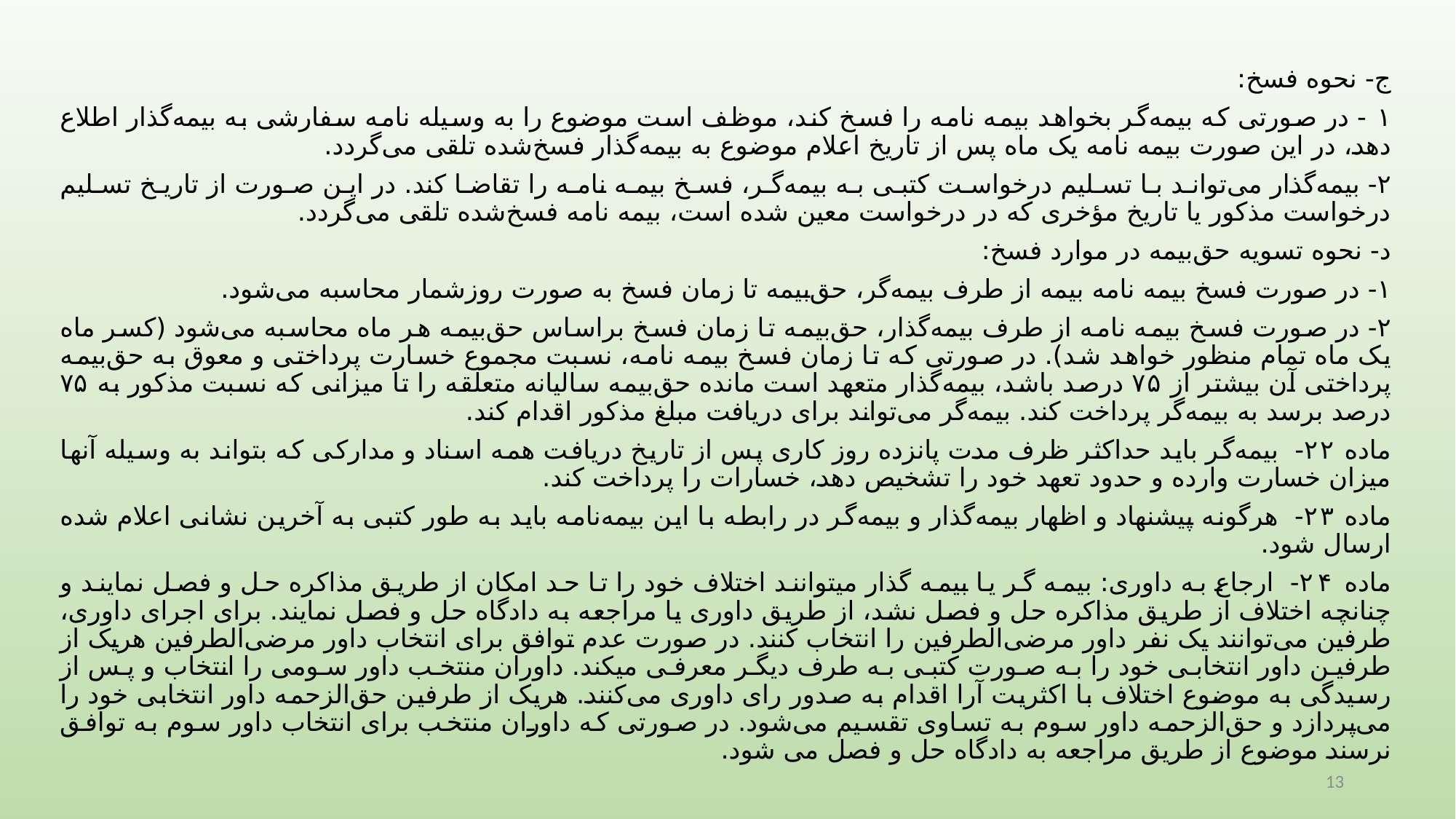

ج- نحوه فسخ:
۱ - در صورتی‌ که بیمه‌گر بخواهد بیمه ­نامه را فسخ کند، موظف است موضوع را به‌ وسیله نامه سفارشی به بیمه‌گذار اطلاع دهد، در‌ این ‌صورت بیمه­ نامه یک ‌ماه پس از تاریخ اعلام موضوع به بیمه‌گذار فسخ‌شده تلقی می‌گردد.
۲- بیمه‌گذار می‌تواند با تسلیم درخواست کتبی به بیمه‌گر، فسخ بیمه­ نامه را تقاضا کند. در این ‌صورت از تاریخ تسلیم درخواست مذکور یا تاریخ مؤخری که در درخواست معین شده است، بیمه­ نامه فسخ‌شده تلقی می‌گردد.
د- نحوه تسویه حق‌بیمه در موارد فسخ:
۱- در صورت فسخ بیمه­ نامه بیمه از ‌طرف بیمه‌گر، حق‌بیمه تا زمان فسخ به ‌صورت روزشمار محاسبه می‌شود.
۲- در صورت فسخ بیمه­ نامه از ‌طرف بیمه‌گذار، حق‌بیمه تا زمان فسخ براساس حق‌بیمه هر ماه محاسبه می‌شود (کسر ماه یک ماه تمام منظور خواهد شد). در صورتی که تا زمان فسخ بیمه­ نامه، نسبت مجموع خسارت پرداختی و معوق به حق‌بیمه پرداختی آن بیشتر از ۷۵ درصد باشد، بیمه‌گذار متعهد است مانده حق‌بیمه سالیانه متعلقه را تا میزانی که نسبت مذکور به ۷۵‌ درصد برسد به بیمه‌گر پرداخت کند. بیمه‌گر می‌تواند برای دریافت مبلغ مذکور اقدام کند.
ماده ۲۲-  بیمه‌گر باید حداکثر ظرف مدت پانزده روز کاری پس از تاریخ دریافت همه اسناد و مدارکی که بتواند به‌ وسیله آنها میزان خسارت وارده و حدود تعهد خود را تشخیص دهد، خسارات را پرداخت کند.
ماده ۲۳-  هرگونه پیشنهاد و اظهار بیمه‌گذار و بیمه‌گر در رابطه با این بیمه‌نامه باید به ‌طور ‌کتبی به آخرین نشانی اعلام ‌شده ارسال شود.
ماده ۲۴-  ارجاع به داوری: بیمه ­گر یا بیمه­ گذار می­توانند اختلاف خود را تا حد امکان از طریق مذاکره حل و فصل نمایند و چنانچه اختلاف از طریق مذاکره حل و فصل نشد، از طریق داوری یا مراجعه به دادگاه حل و فصل نمایند. برای اجرای داوری، طرفین می‌توانند یک نفر داور مرضی‌‌الطرفین را انتخاب کنند. در صورت عدم توافق برای انتخاب داور مرضی‌الطرفین هریک از طرفین داور انتخابی خود را به صورت کتبی به طرف دیگر معرفی می­کند. داوران منتخب داور سومی را انتخاب و پس از رسیدگی به موضوع اختلاف با اکثریت آرا اقدام به صدور رای داوری می‌کنند. هریک از طرفین حق‌الزحمه داور انتخابی خود را می‌پردازد و حق‌الزحمه داور سوم به تساوی تقسیم می‌شود. در صورتی که داوران منتخب برای انتخاب داور سوم به توافق نرسند موضوع از طریق مراجعه به دادگاه حل و فصل می شود.

13